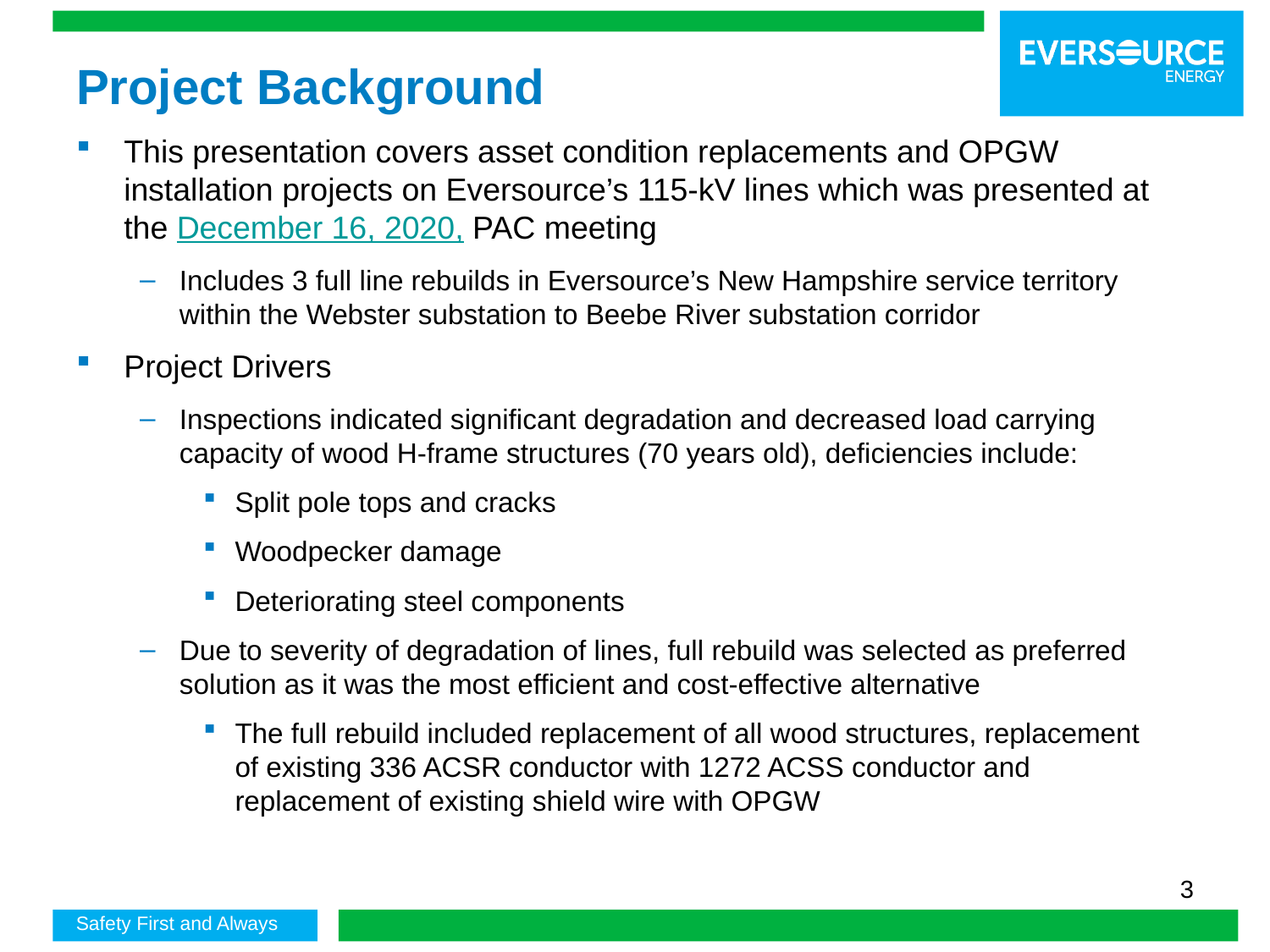

# Project Background
This presentation covers asset condition replacements and OPGW installation projects on Eversource’s 115-kV lines which was presented at the December 16, 2020, PAC meeting
Includes 3 full line rebuilds in Eversource’s New Hampshire service territory within the Webster substation to Beebe River substation corridor
Project Drivers
Inspections indicated significant degradation and decreased load carrying capacity of wood H-frame structures (70 years old), deficiencies include:
Split pole tops and cracks
Woodpecker damage
Deteriorating steel components
Due to severity of degradation of lines, full rebuild was selected as preferred solution as it was the most efficient and cost-effective alternative
The full rebuild included replacement of all wood structures, replacement of existing 336 ACSR conductor with 1272 ACSS conductor and replacement of existing shield wire with OPGW
3